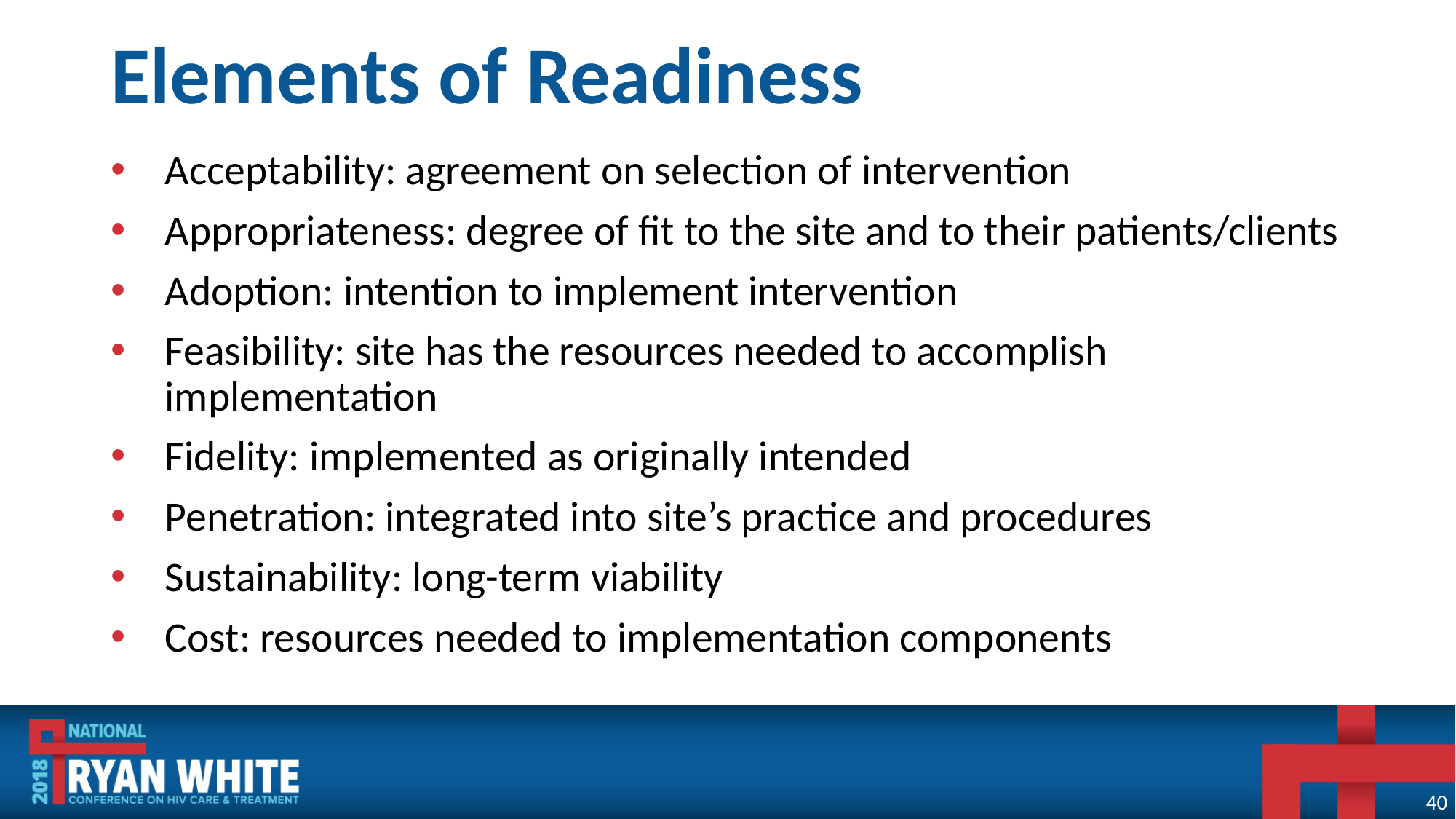

# Elements of Readiness
Acceptability: agreement on selection of intervention
Appropriateness: degree of fit to the site and to their patients/clients
Adoption: intention to implement intervention
Feasibility: site has the resources needed to accomplish implementation
Fidelity: implemented as originally intended
Penetration: integrated into site’s practice and procedures
Sustainability: long-term viability
Cost: resources needed to implementation components

40